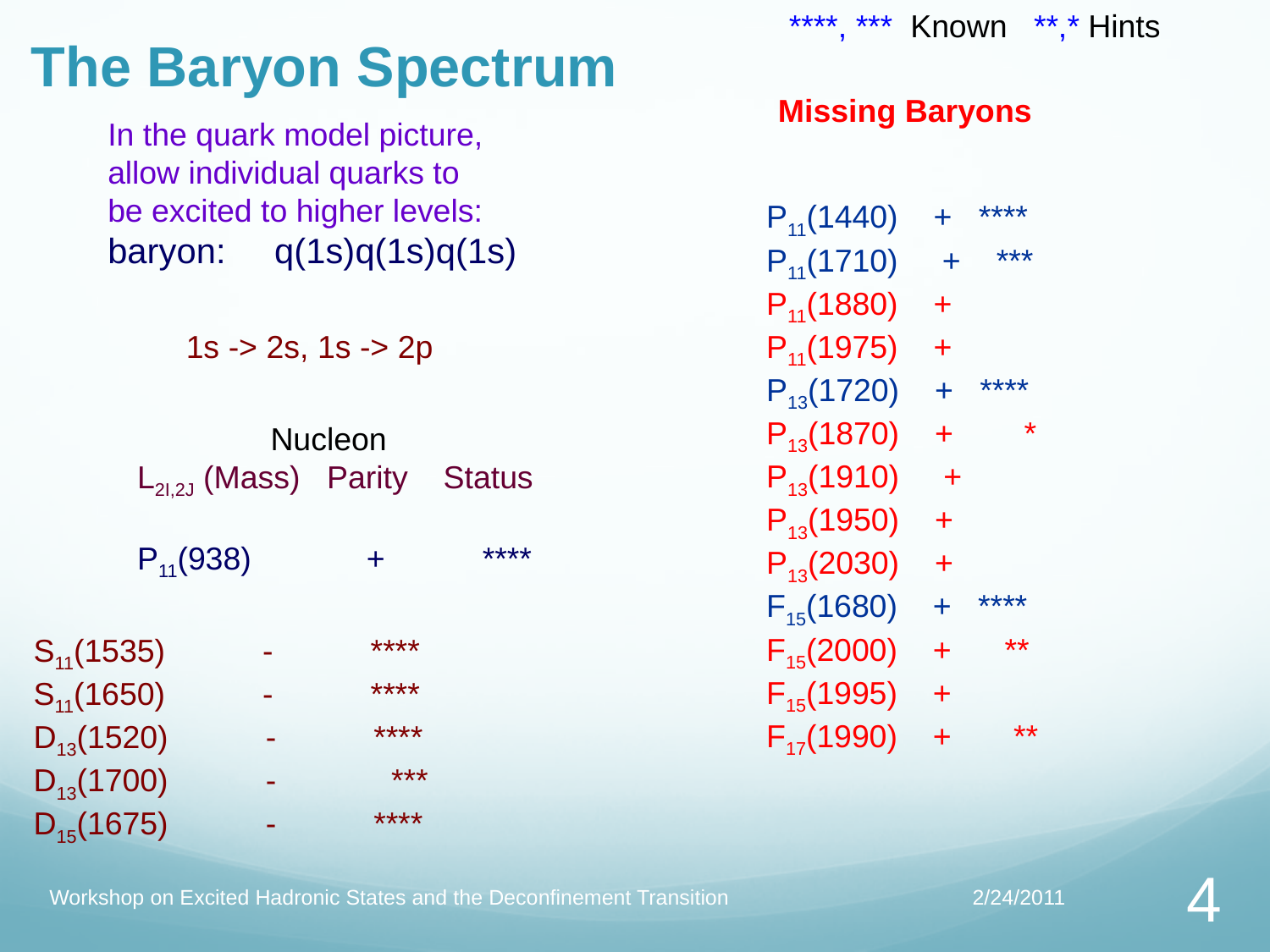

The Baryon Spectrum
****, ***  Known   **,* Hints
Missing Baryons
In the quark model picture,
allow individual quarks to
be excited to higher levels:
baryon:     q(1s)q(1s)q(1s)
P11(1440)    +   ****
P11(1710)     +    ***
P11(1880)    +
P11(1975)    +
P13(1720)    +   ****
P13(1870)    +        *
P13(1910)     +
P13(1950)    +
P13(2030)    +
F15(1680)    +   ****
F15(2000)    +      **
F15(1995)    +
F17(1990)    +       **
1s -> 2s, 1s -> 2p
               Nucleon
L2I,2J (Mass)   Parity    Status

P11(938)             +           ****
S11(1535)           -           ****
S11(1650)           -           ****
D13(1520)           -           ****
D13(1700)           -             ***
D15(1675)           -           ****
Workshop on Excited Hadronic States and the Deconfinement Transition
2/24/2011
4